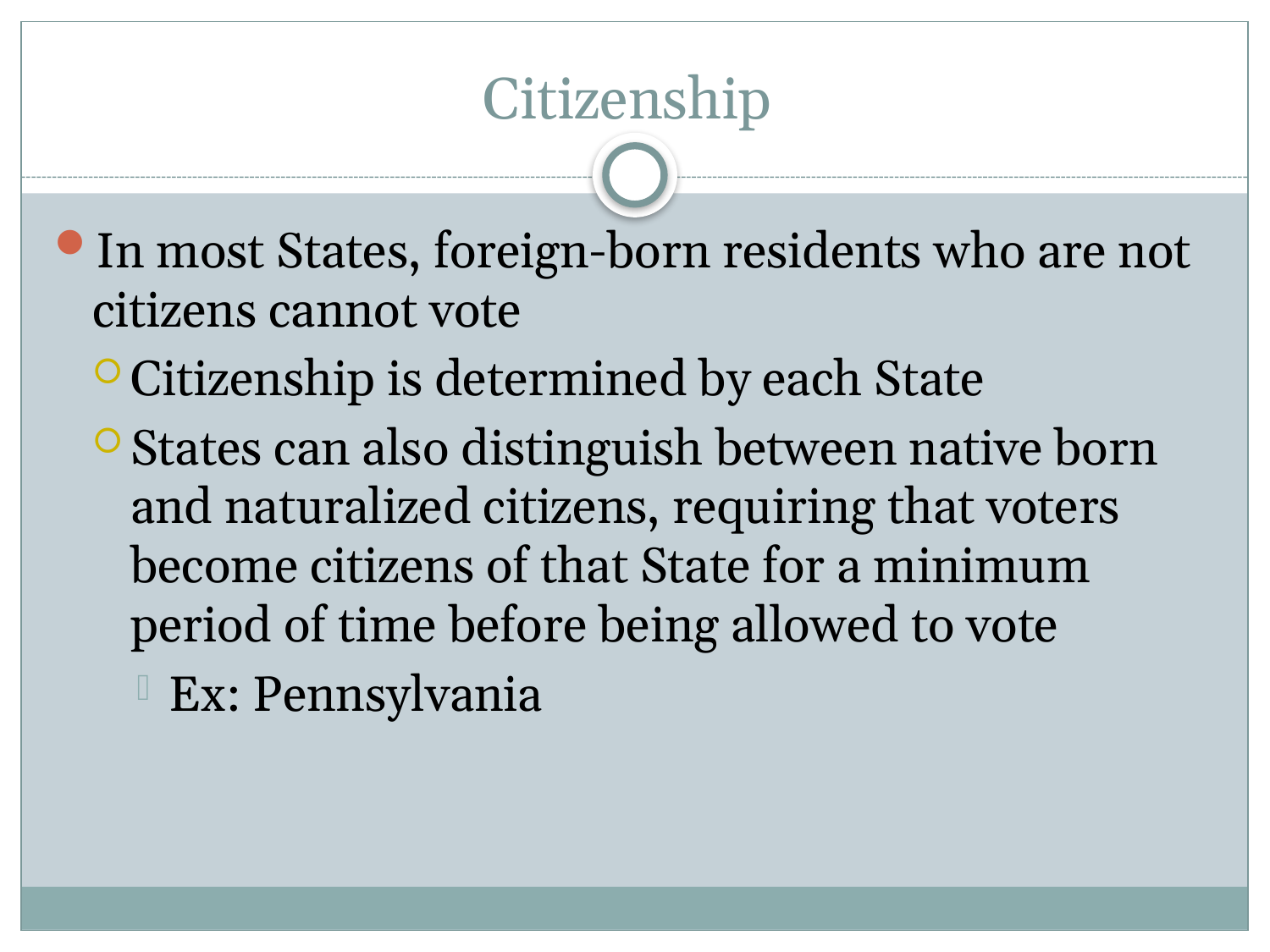

# Citizenship
In most States, foreign-born residents who are not citizens cannot vote
Citizenship is determined by each State
States can also distinguish between native born and naturalized citizens, requiring that voters become citizens of that State for a minimum period of time before being allowed to vote
Ex: Pennsylvania